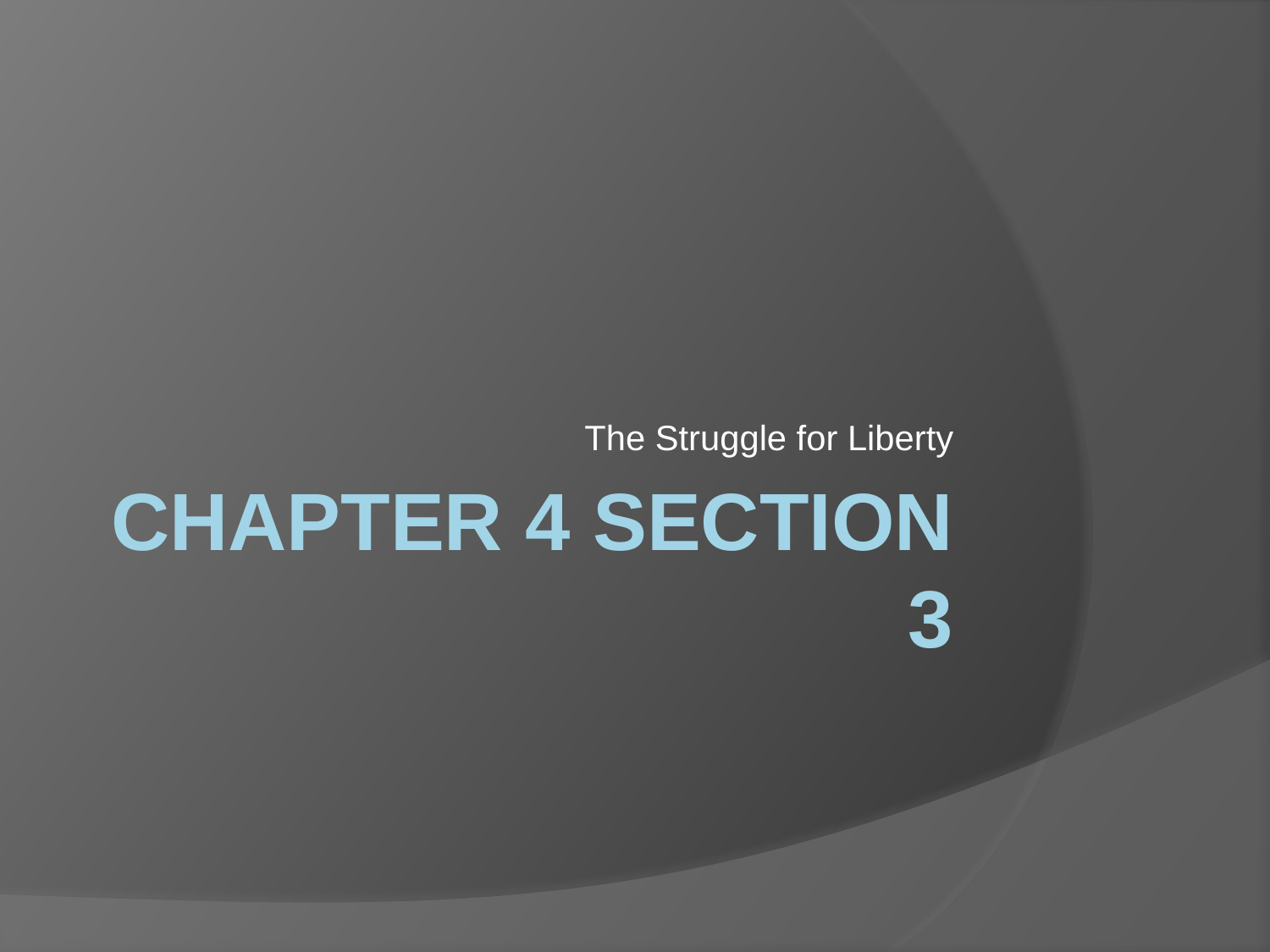

The Struggle for Liberty
# Chapter 4 Section 3